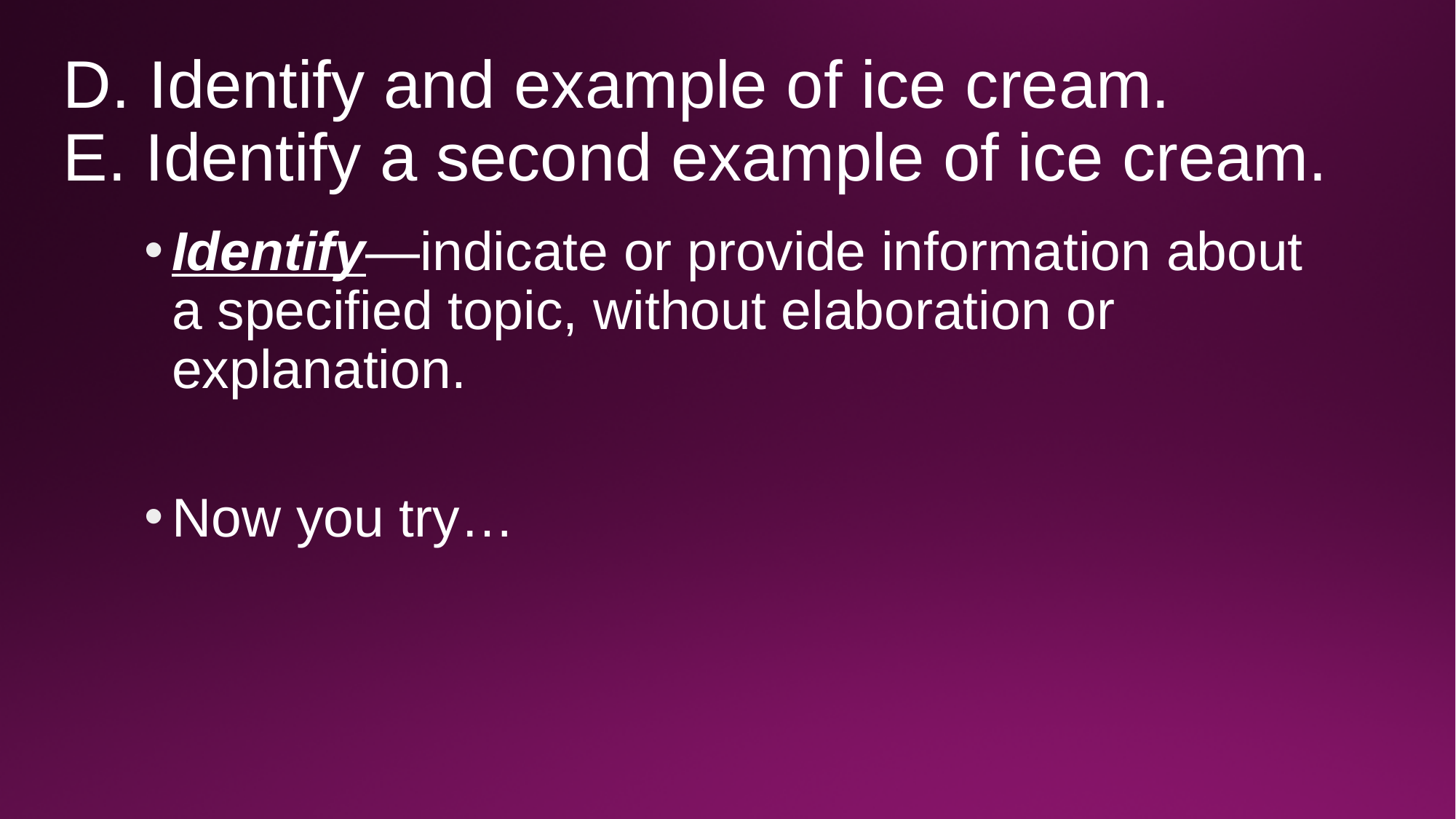

# D. Identify and example of ice cream. E. Identify a second example of ice cream.
Identify—indicate or provide information about a specified topic, without elaboration or explanation.

Now you try…